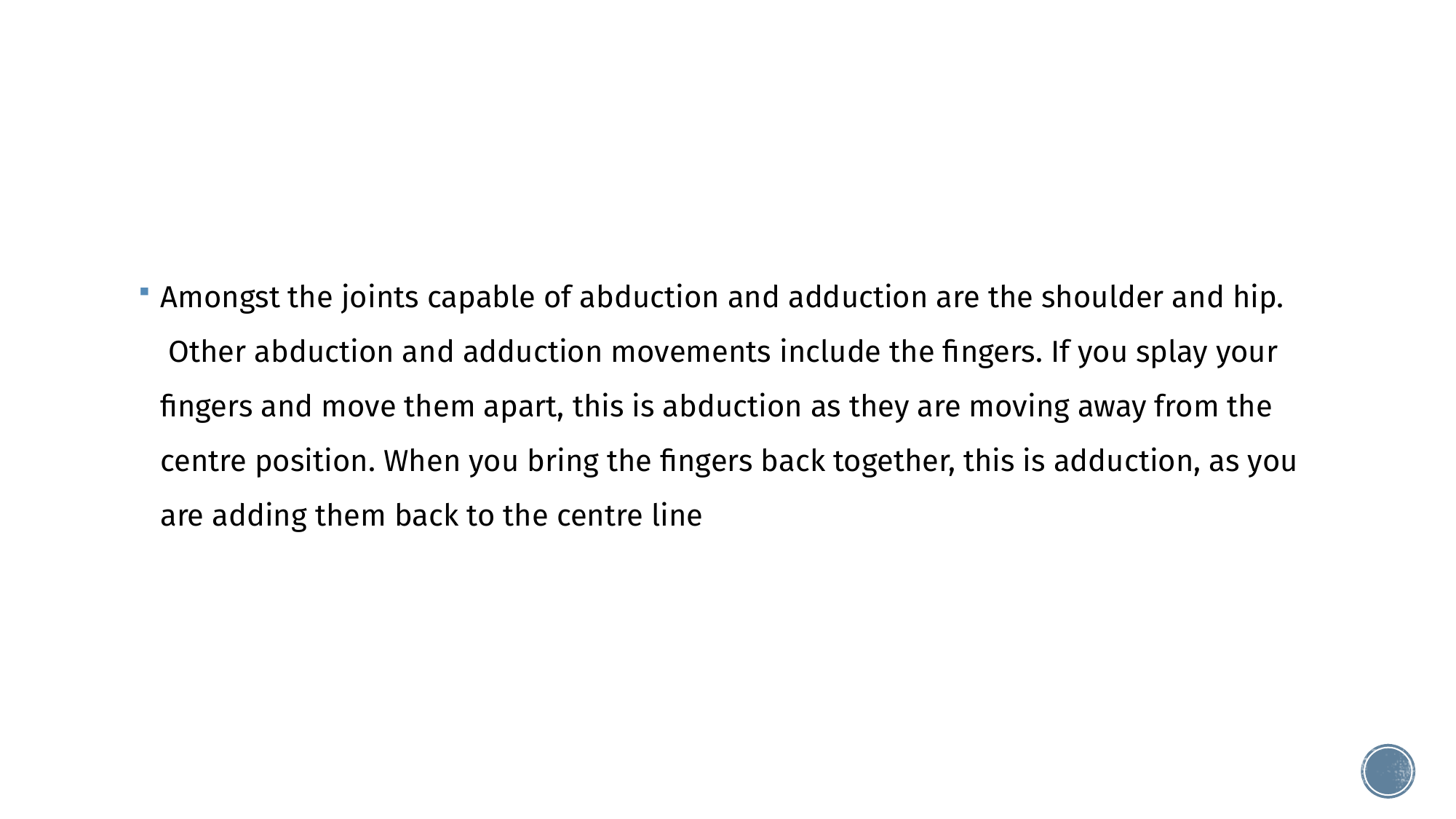

#
Amongst the joints capable of abduction and adduction are the shoulder and hip.  Other abduction and adduction movements include the fingers. If you splay your fingers and move them apart, this is abduction as they are moving away from the centre position. When you bring the fingers back together, this is adduction, as you are adding them back to the centre line